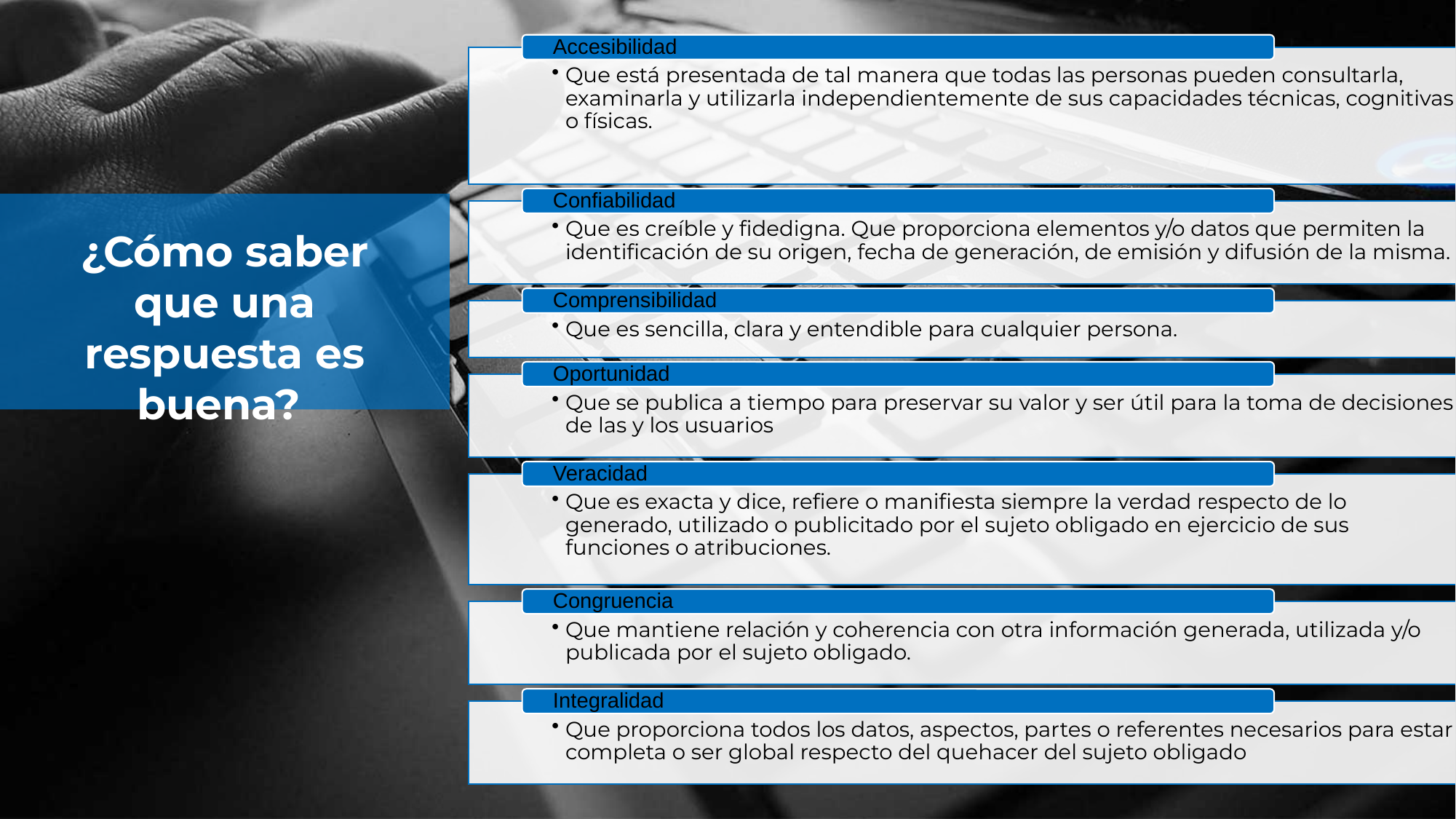

Que está presentada de tal manera que todas las personas pueden consultarla, examinarla y utilizarla independientemente de sus capacidades técnicas, cognitivas o físicas.

Accesibilidad
Que es creíble y fidedigna. Que proporciona elementos y/o datos que permiten la identificación de su origen, fecha de generación, de emisión y difusión de la misma.
Confiabilidad
Que es sencilla, clara y entendible para cualquier persona.
Comprensibilidad
Que se publica a tiempo para preservar su valor y ser útil para la toma de decisiones de las y los usuarios
Oportunidad
Que es exacta y dice, refiere o manifiesta siempre la verdad respecto de lo generado, utilizado o publicitado por el sujeto obligado en ejercicio de sus funciones o atribuciones.
Veracidad
Que mantiene relación y coherencia con otra información generada, utilizada y/o publicada por el sujeto obligado.
Congruencia
Que proporciona todos los datos, aspectos, partes o referentes necesarios para estar completa o ser global respecto del quehacer del sujeto obligado
Integralidad

¿Cómo saber que una respuesta es buena?